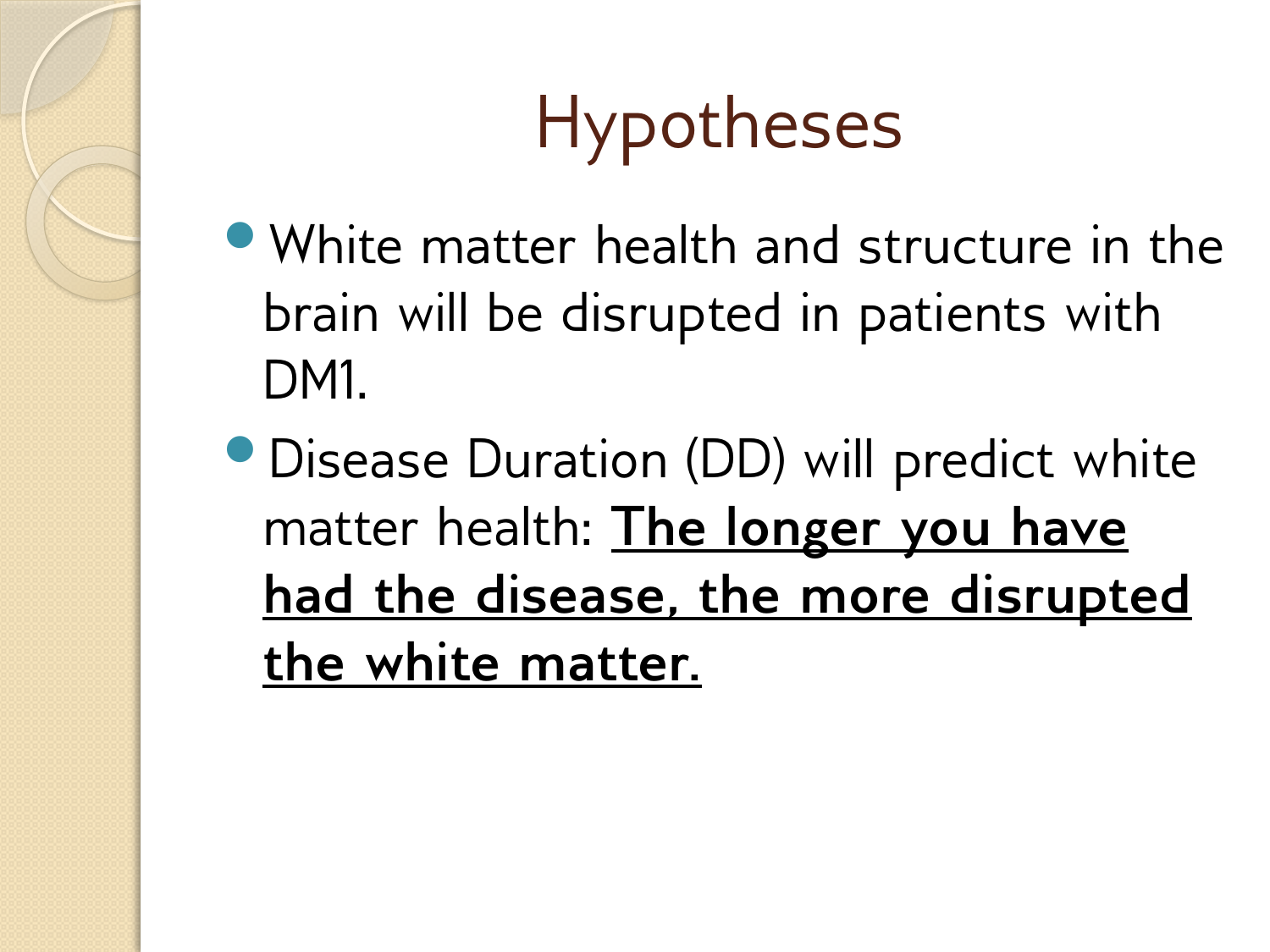

# Hypotheses
White matter health and structure in the brain will be disrupted in patients with DM1.
Disease Duration (DD) will predict white matter health: The longer you have had the disease, the more disrupted the white matter.